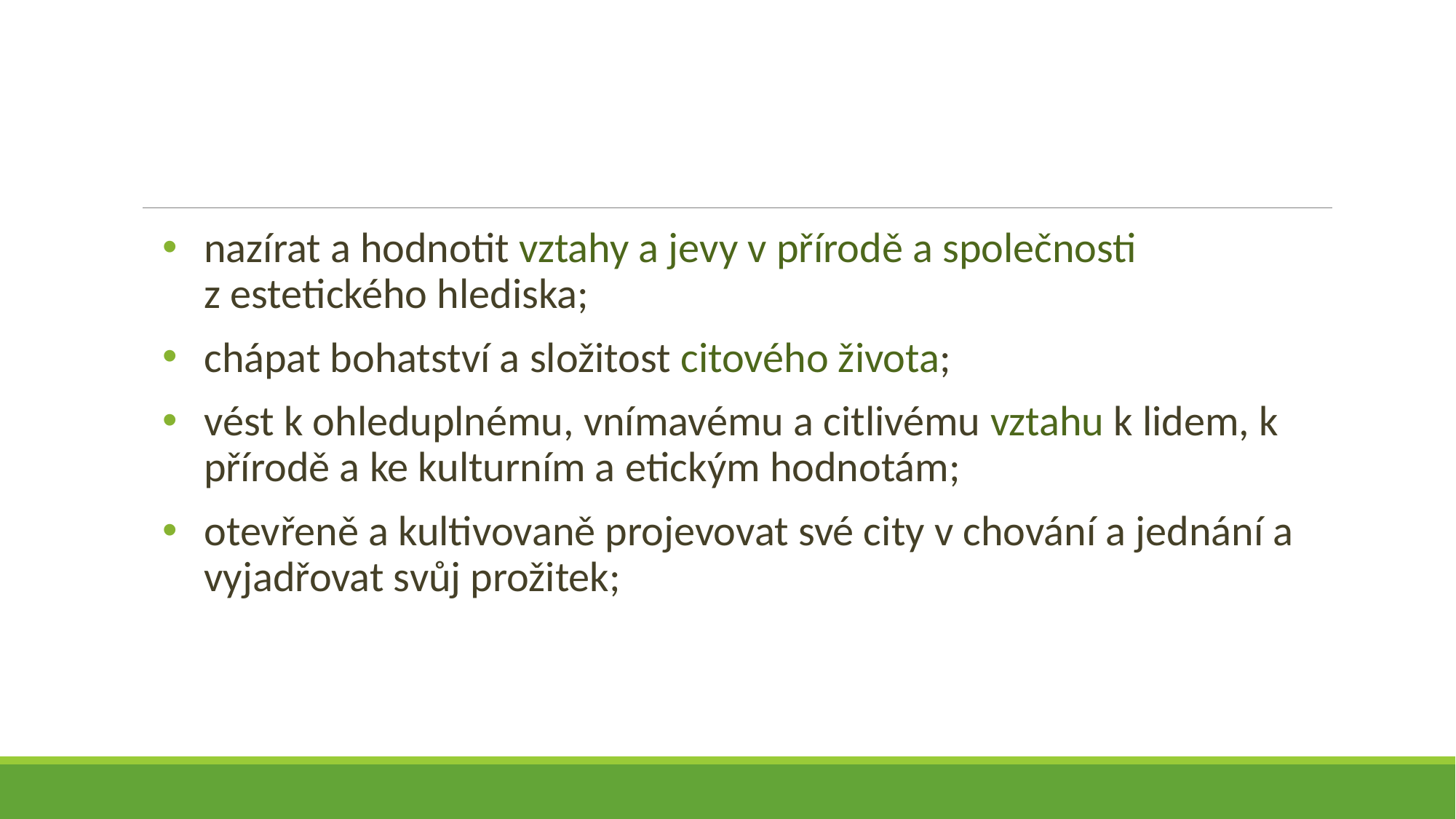

#
nazírat a hodnotit vztahy a jevy v přírodě a společnosti z estetického hlediska;
chápat bohatství a složitost citového života;
vést k ohleduplnému, vnímavému a citlivému vztahu k lidem, k přírodě a ke kulturním a etickým hodnotám;
otevřeně a kultivovaně projevovat své city v chování a jednání a vyjadřovat svůj prožitek;